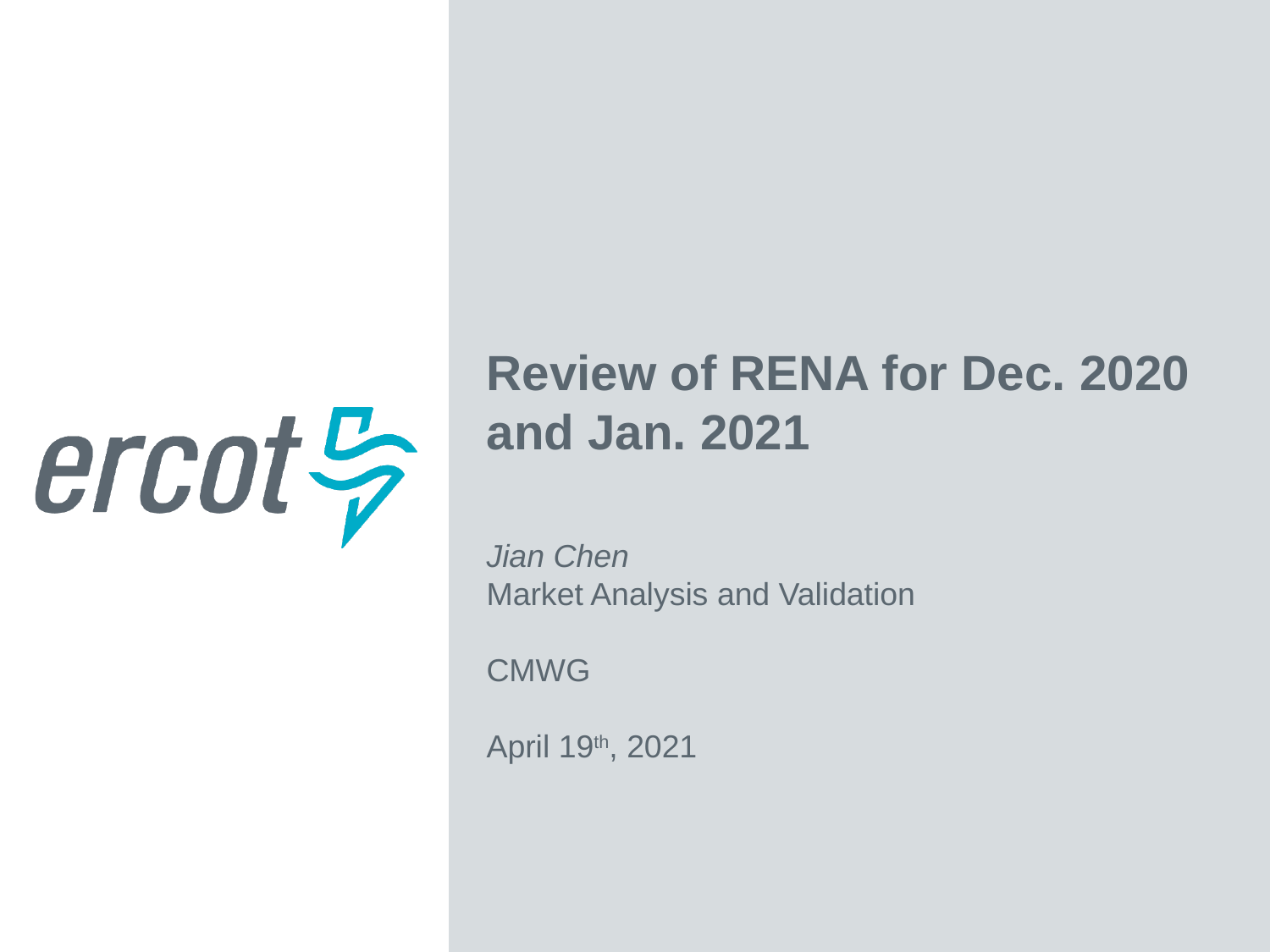

Review of RENA for Dec. 2020 and Jan. 2021

Jian Chen
Market Analysis and Validation

CMWG

April 19th, 2021